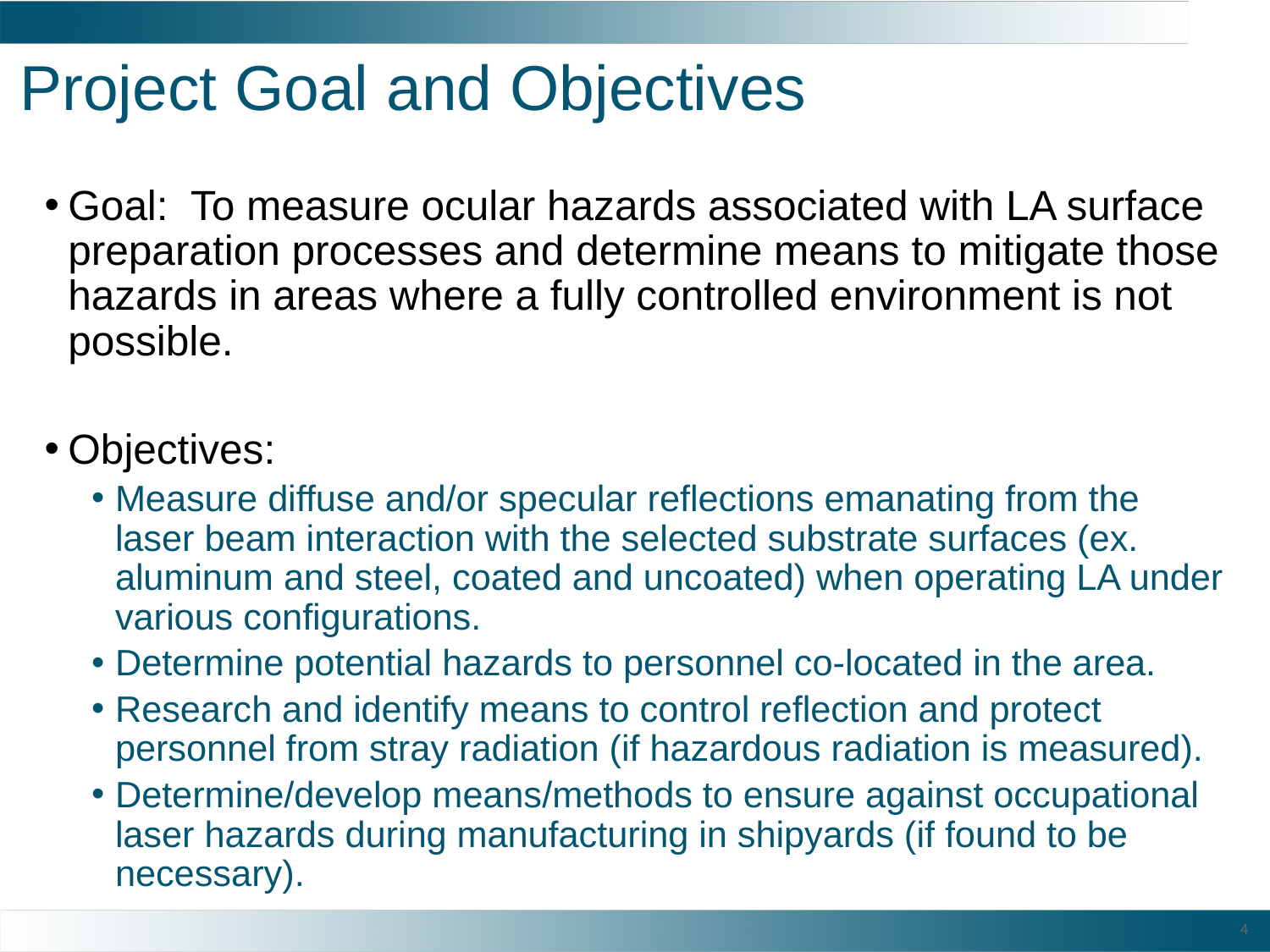

# Project Goal and Objectives
Goal:  To measure ocular hazards associated with LA surface preparation processes and determine means to mitigate those hazards in areas where a fully controlled environment is not possible.
Objectives:
Measure diffuse and/or specular reflections emanating from the laser beam interaction with the selected substrate surfaces (ex. aluminum and steel, coated and uncoated) when operating LA under various configurations.
Determine potential hazards to personnel co-located in the area.
Research and identify means to control reflection and protect personnel from stray radiation (if hazardous radiation is measured).
Determine/develop means/methods to ensure against occupational laser hazards during manufacturing in shipyards (if found to be necessary).
4